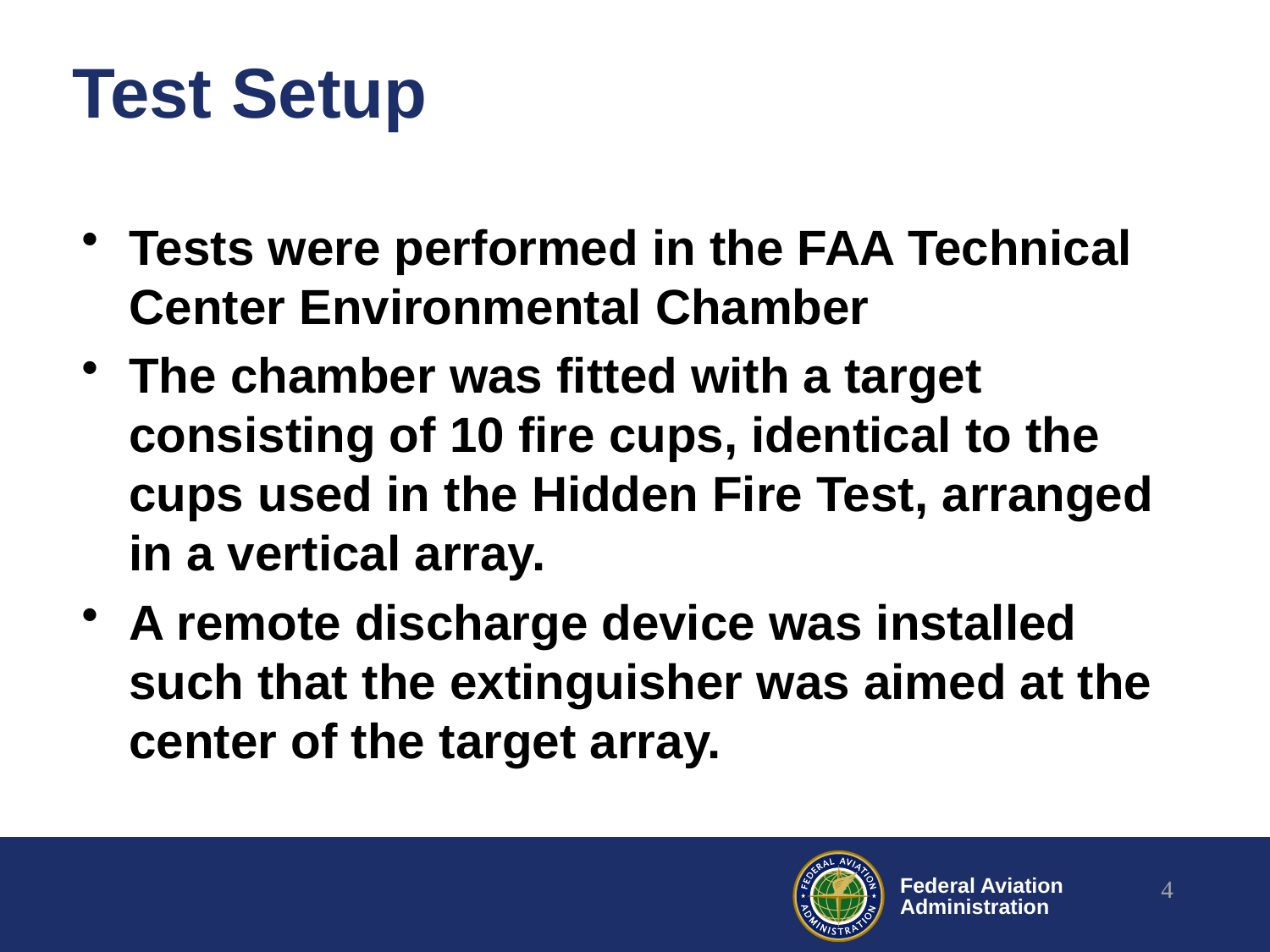

# Test Setup
Tests were performed in the FAA Technical Center Environmental Chamber
The chamber was fitted with a target consisting of 10 fire cups, identical to the cups used in the Hidden Fire Test, arranged in a vertical array.
A remote discharge device was installed such that the extinguisher was aimed at the center of the target array.
4